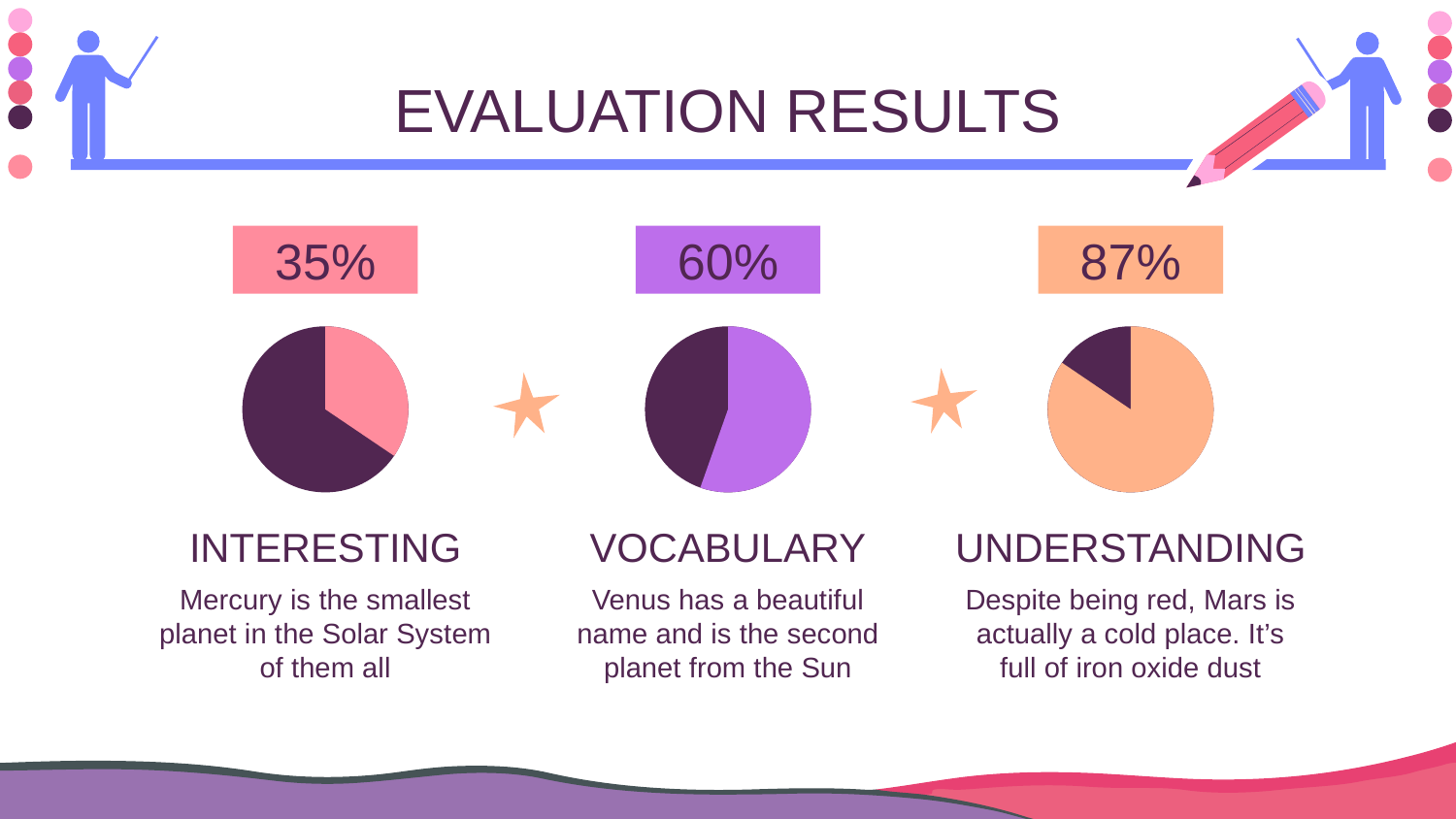

EVALUATION RESULTS
# 35%
60%
87%

INTERESTING
VOCABULARY
UNDERSTANDING
Mercury is the smallest planet in the Solar System of them all
Venus has a beautiful name and is the second planet from the Sun
Despite being red, Mars is actually a cold place. It’s full of iron oxide dust